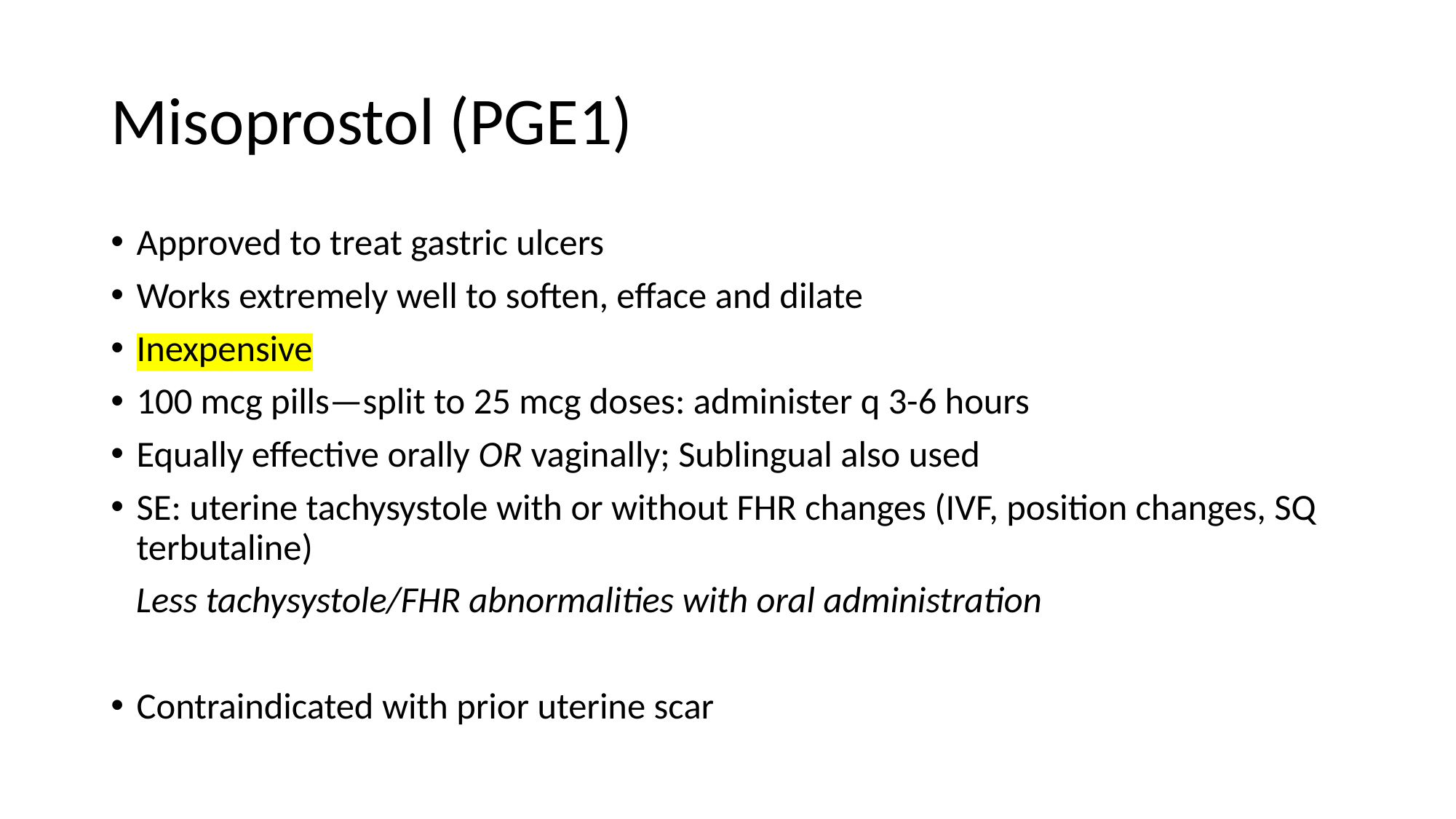

# Misoprostol (PGE1)
Approved to treat gastric ulcers
Works extremely well to soften, efface and dilate
Inexpensive
100 mcg pills—split to 25 mcg doses: administer q 3-6 hours
Equally effective orally OR vaginally; Sublingual also used
SE: uterine tachysystole with or without FHR changes (IVF, position changes, SQ terbutaline)
   Less tachysystole/FHR abnormalities with oral administration

Contraindicated with prior uterine scar